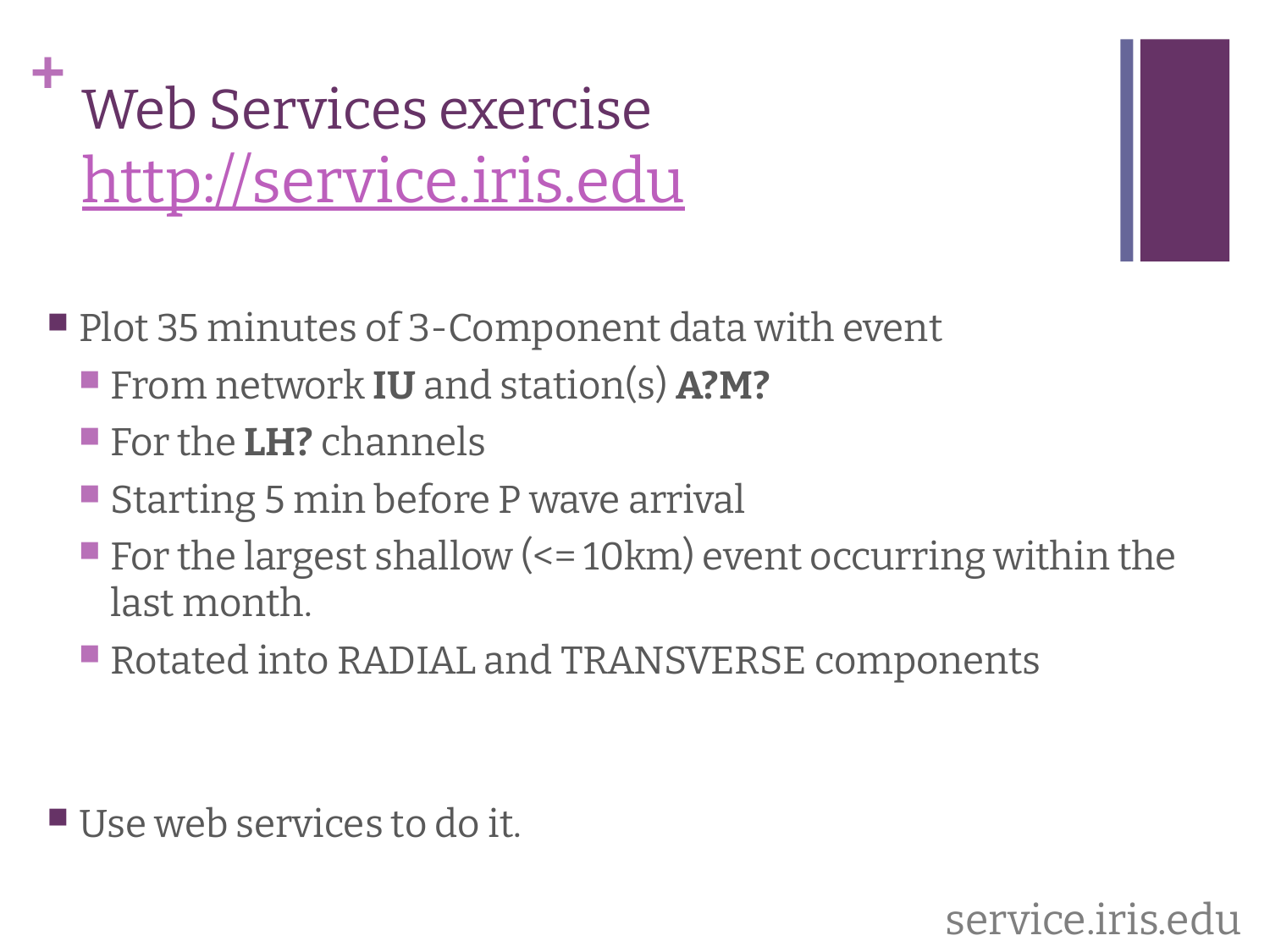

# Web Services exercise http://service.iris.edu
Plot 35 minutes of 3-Component data with event
From network IU and station(s) A?M?
For the LH? channels
Starting 5 min before P wave arrival
For the largest shallow (<= 10km) event occurring within the last month.
Rotated into RADIAL and TRANSVERSE components

Use web services to do it.
service.iris.edu